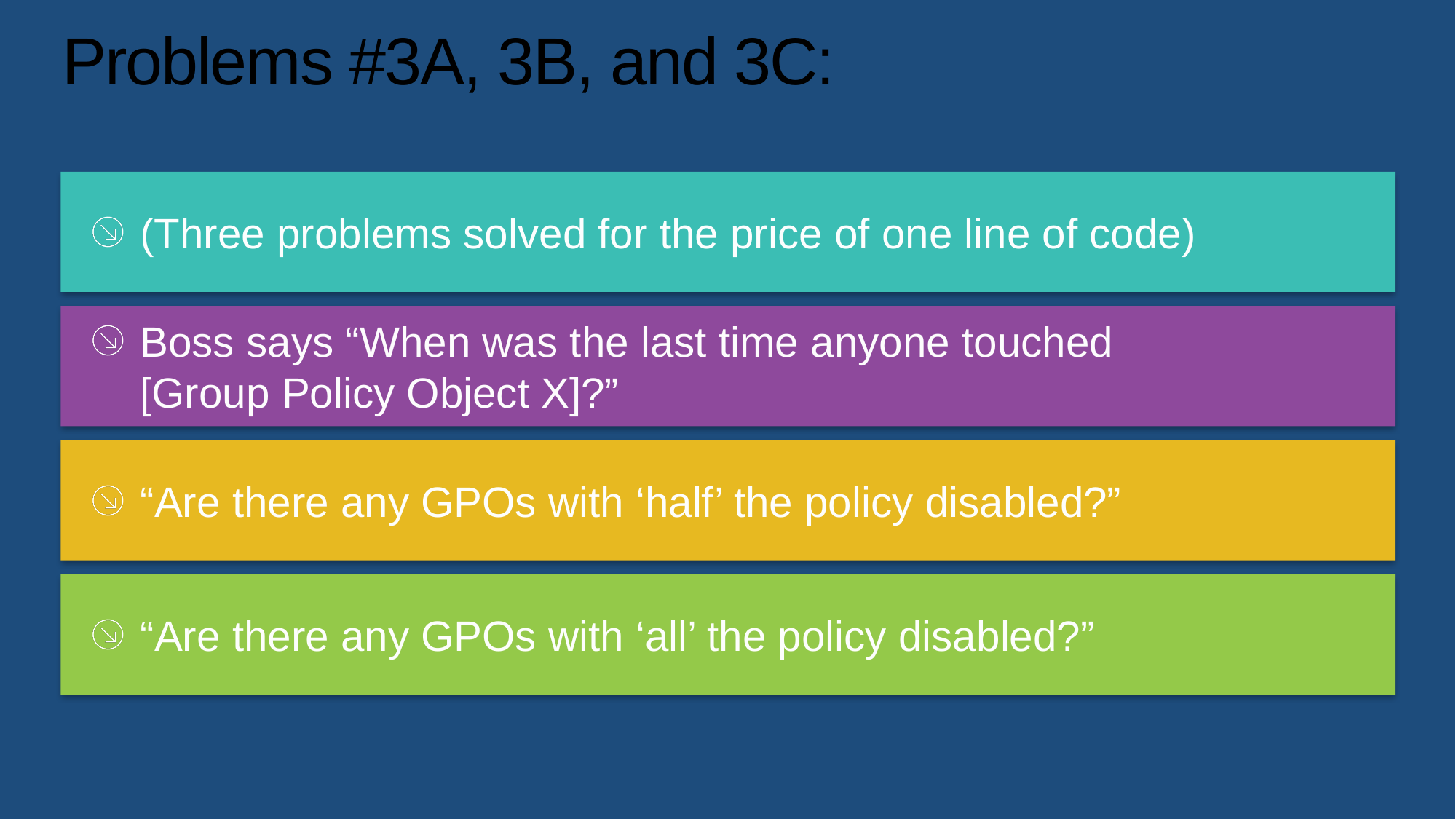

# Problems #3A, 3B, and 3C:

(Three problems solved for the price of one line of code)

Boss says “When was the last time anyone touched
[Group Policy Object X]?”

“Are there any GPOs with ‘half’ the policy disabled?”

“Are there any GPOs with ‘all’ the policy disabled?”